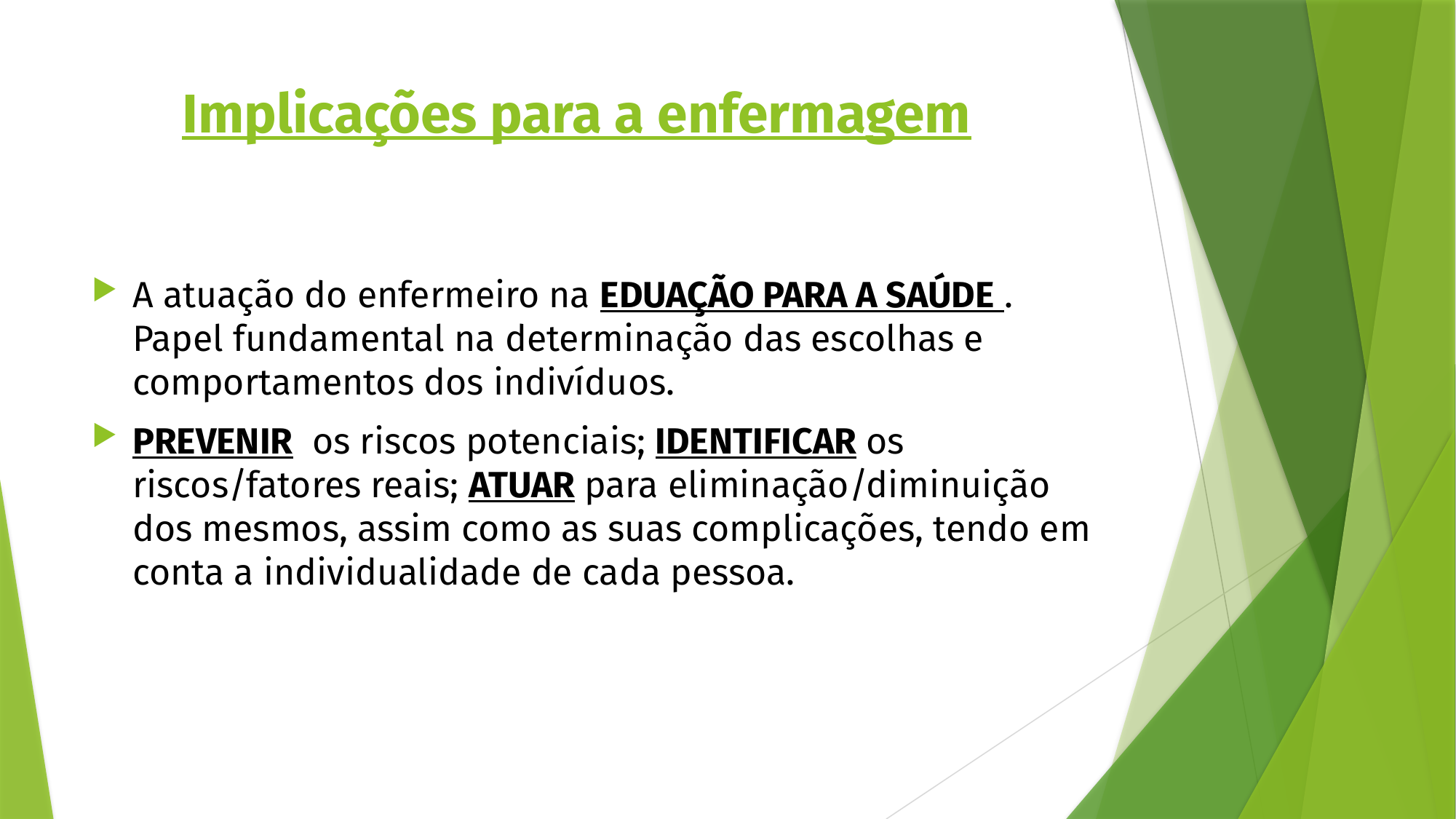

# Implicações para a enfermagem

A atuação do enfermeiro na EDUAÇÃO PARA A SAÚDE . Papel fundamental na determinação das escolhas e comportamentos dos indivíduos.
PREVENIR  os riscos potenciais; IDENTIFICAR os riscos/fatores reais; ATUAR para eliminação/diminuição dos mesmos, assim como as suas complicações, tendo em conta a individualidade de cada pessoa.